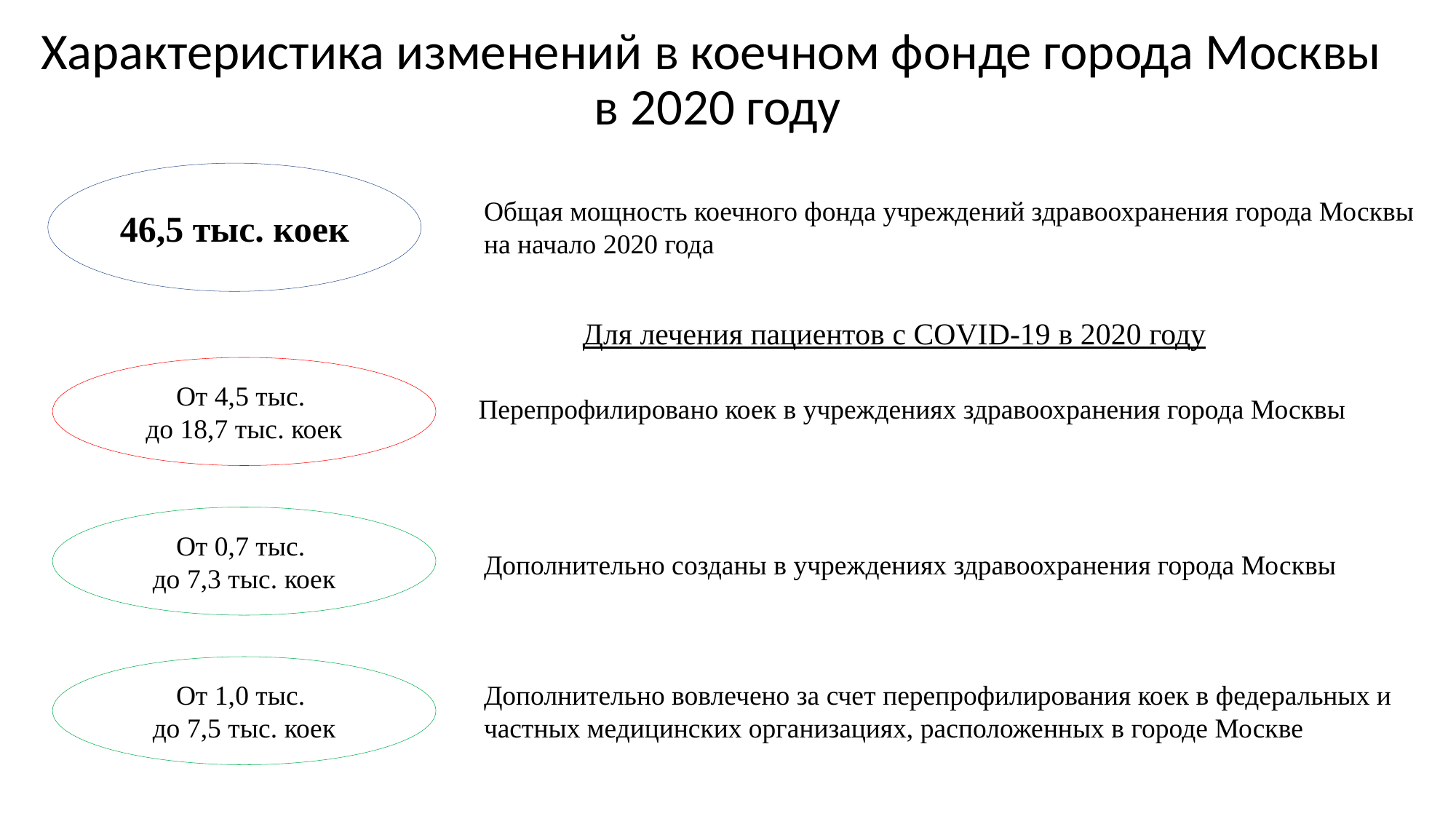

# Характеристика изменений в коечном фонде города Москвы в 2020 году
46,5 тыс. коек
Общая мощность коечного фонда учреждений здравоохранения города Москвы на начало 2020 года
Для лечения пациентов с COVID-19 в 2020 году
От 4,5 тыс.
до 18,7 тыс. коек
Перепрофилировано коек в учреждениях здравоохранения города Москвы
От 0,7 тыс.
до 7,3 тыс. коек
Дополнительно созданы в учреждениях здравоохранения города Москвы
От 1,0 тыс.
до 7,5 тыс. коек
Дополнительно вовлечено за счет перепрофилирования коек в федеральных и частных медицинских организациях, расположенных в городе Москве